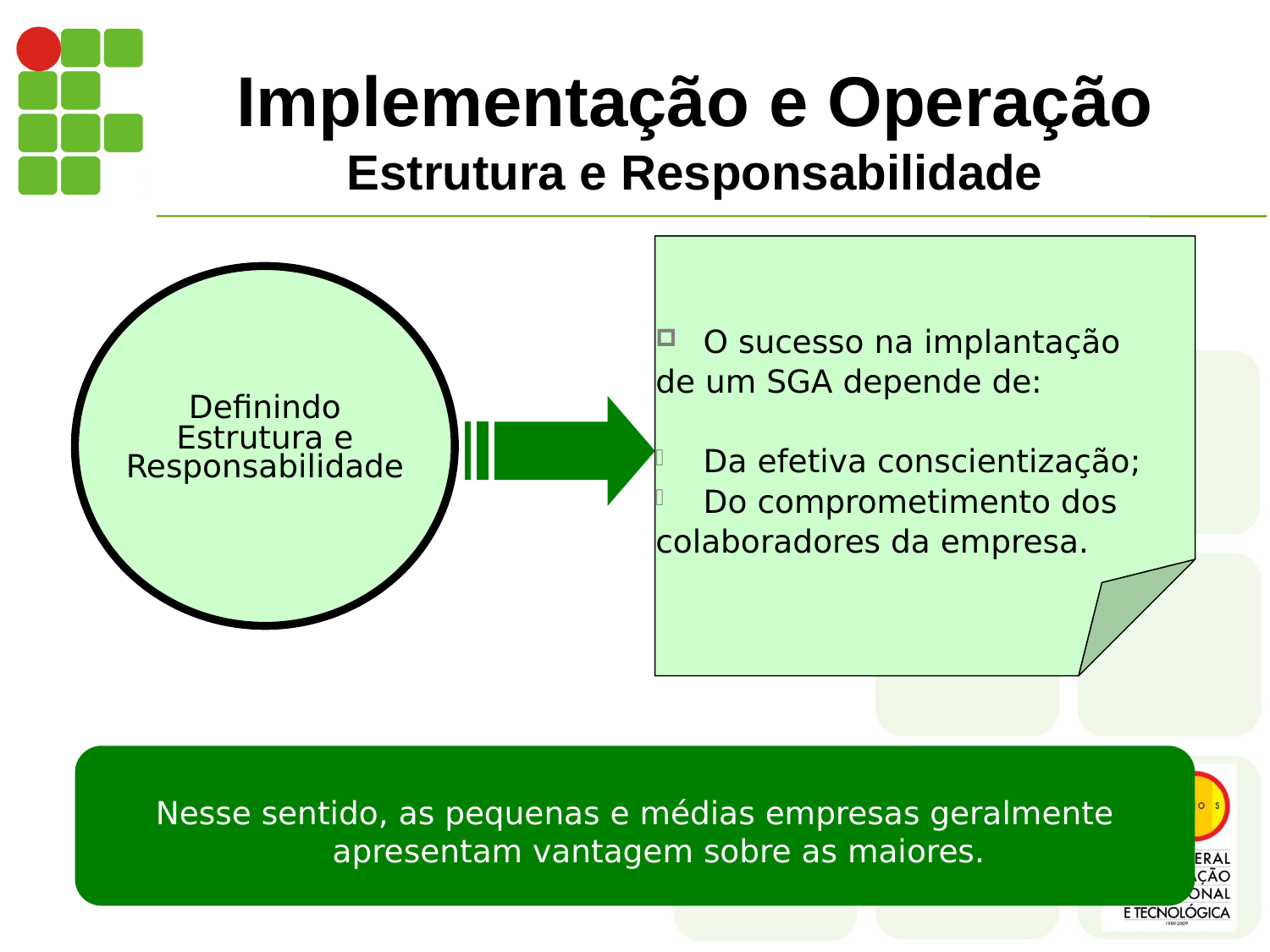

# Implementação e Operação Estrutura e Responsabilidade

O sucesso na implantação
de um SGA depende de:

Da efetiva conscientização;
Do comprometimento dos
colaboradores da empresa.

Definindo
Estrutura e
Responsabilidade

Nesse sentido, as pequenas e médias empresas geralmente apresentam vantagem sobre as maiores.